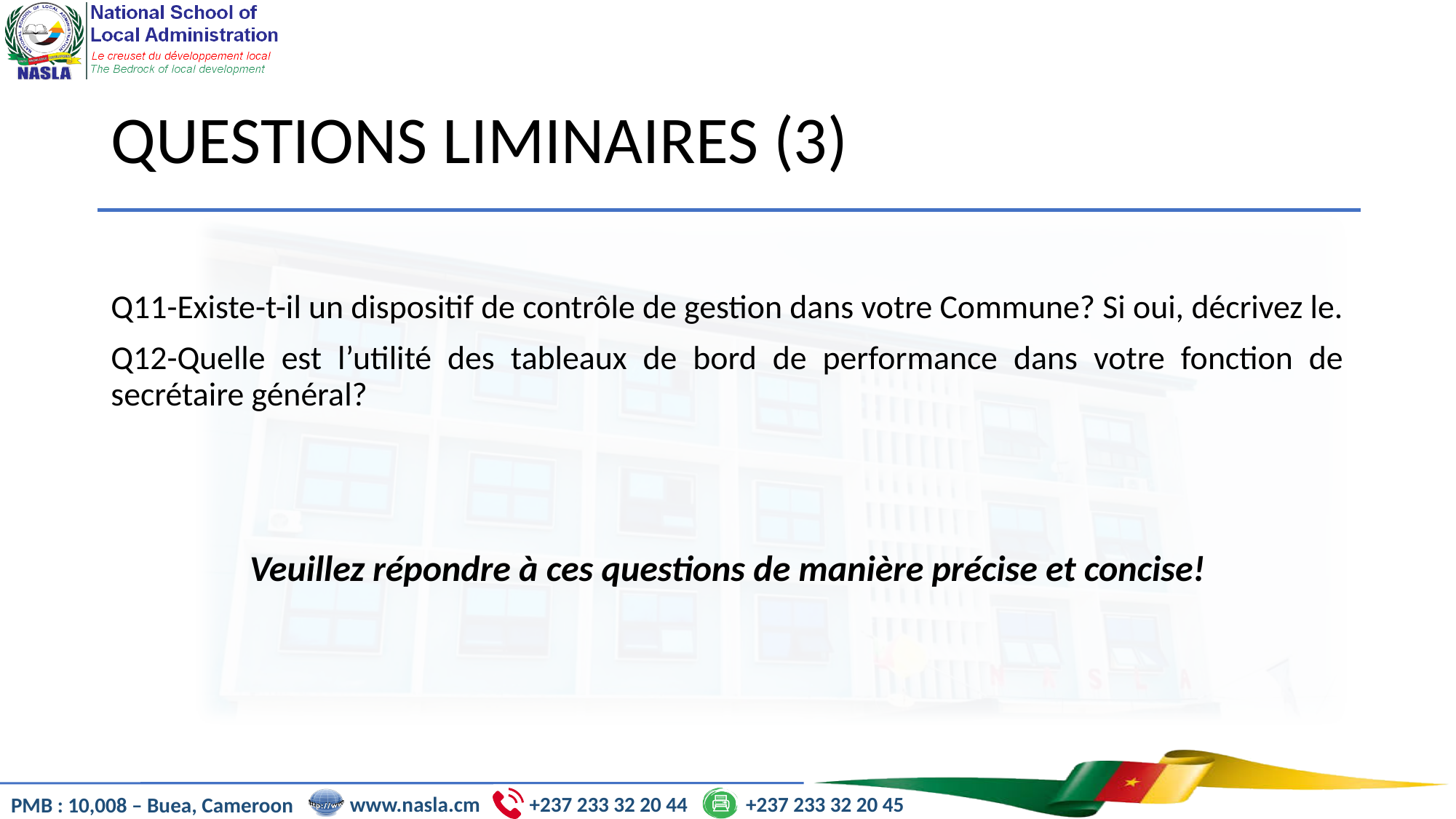

# QUESTIONS LIMINAIRES (3)

Q11-Existe-t-il un dispositif de contrôle de gestion dans votre Commune? Si oui, décrivez le.
Q12-Quelle est l’utilité des tableaux de bord de performance dans votre fonction de secrétaire général?

Veuillez répondre à ces questions de manière précise et concise!